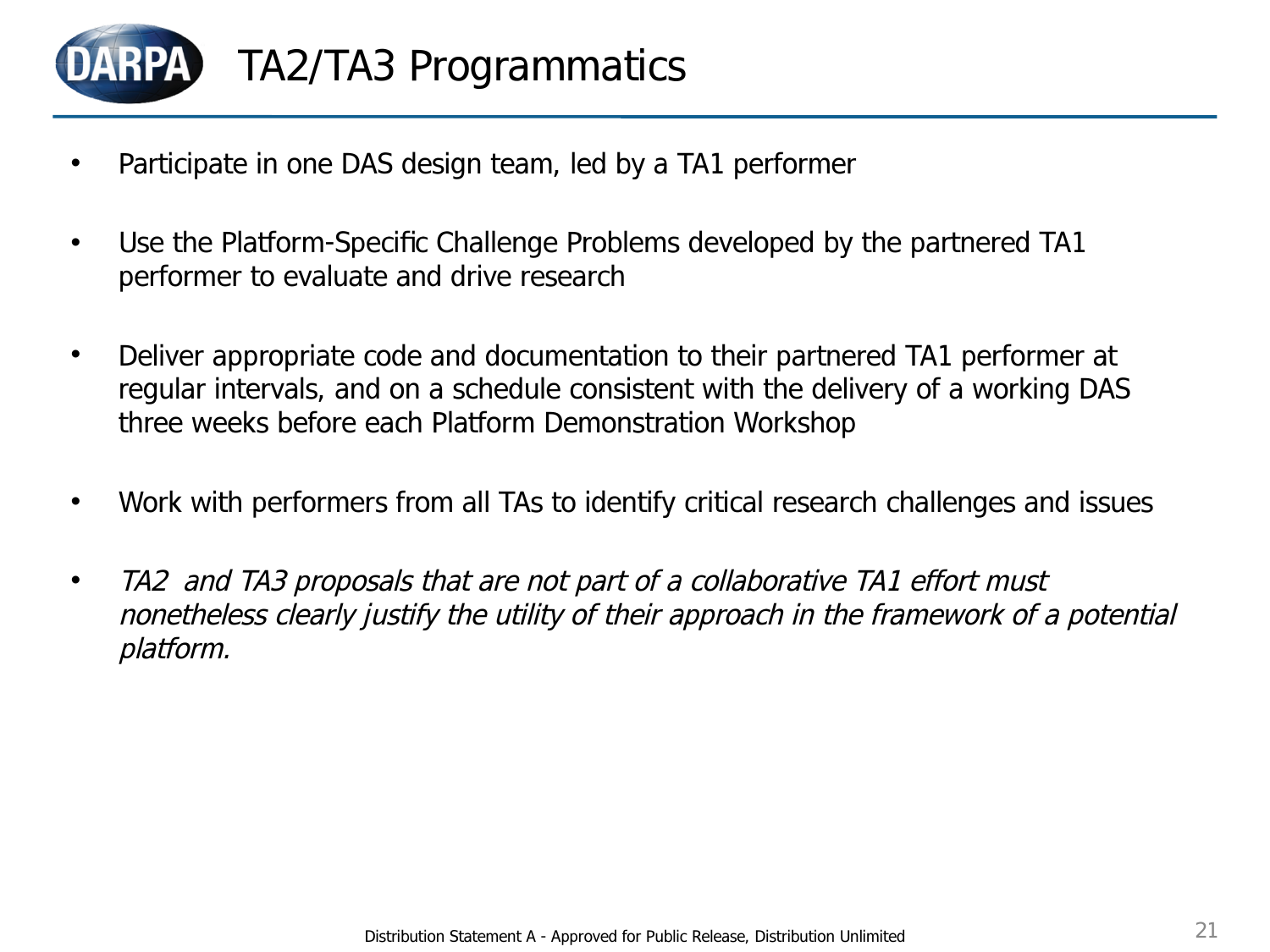

# TA2/TA3 Programmatics
Participate in one DAS design team, led by a TA1 performer

Use the Platform-Specific Challenge Problems developed by the partnered TA1 performer to evaluate and drive research

Deliver appropriate code and documentation to their partnered TA1 performer at regular intervals, and on a schedule consistent with the delivery of a working DAS three weeks before each Platform Demonstration Workshop

Work with performers from all TAs to identify critical research challenges and issues

TA2  and TA3 proposals that are not part of a collaborative TA1 effort must nonetheless clearly justify the utility of their approach in the framework of a potential platform.

21
Distribution Statement A - Approved for Public Release, Distribution Unlimited